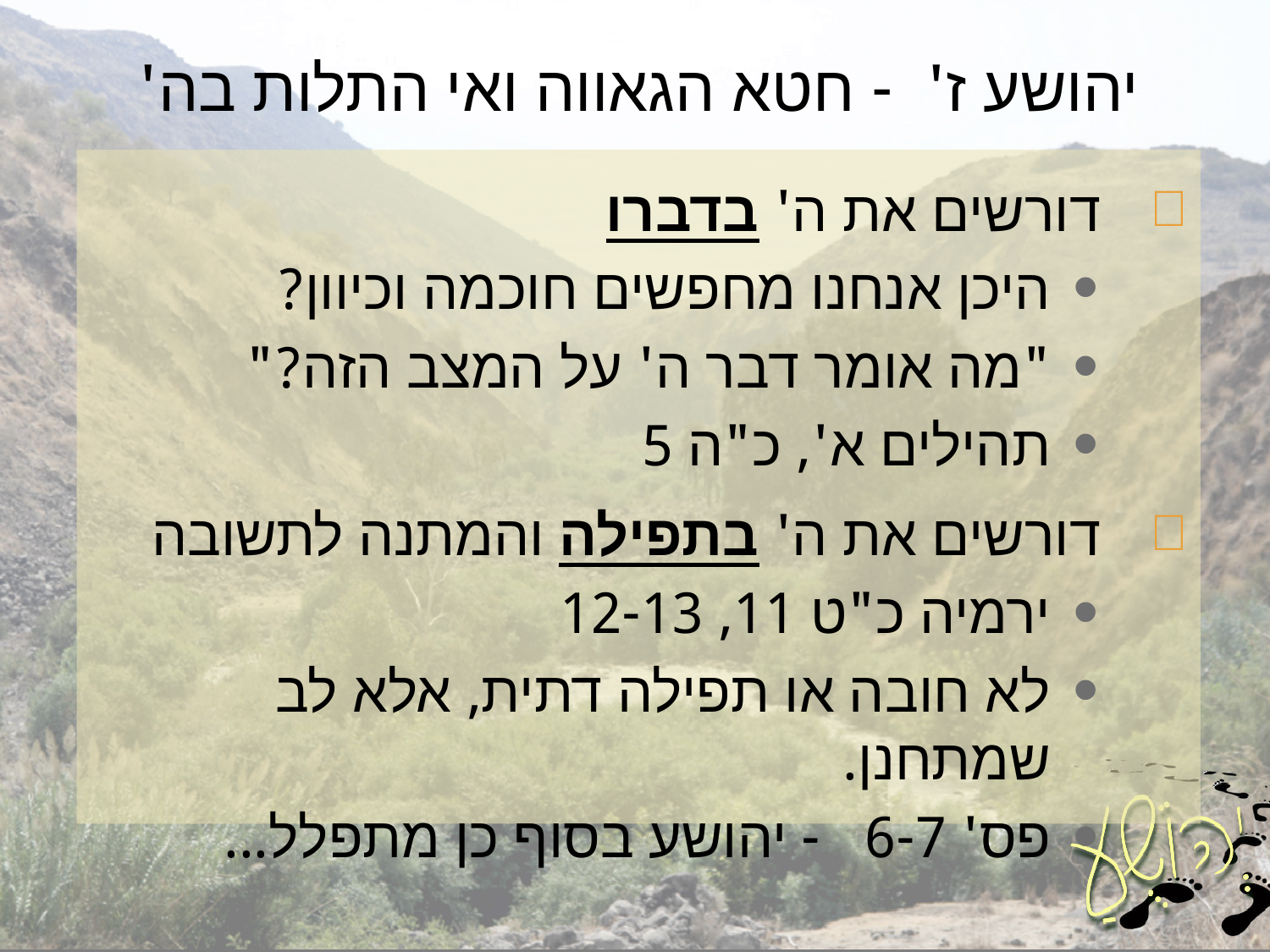

# יהושע ז'  - חטא הגאווה ואי התלות בה'
דורשים את ה' בדברו
היכן אנחנו מחפשים חוכמה וכיוון?
"מה אומר דבר ה' על המצב הזה?"
תהילים א', כ"ה 5
דורשים את ה' בתפילה והמתנה לתשובה
ירמיה כ"ט 11, 12-13
לא חובה או תפילה דתית, אלא לב שמתחנן.
פס' 6-7   - יהושע בסוף כן מתפלל...